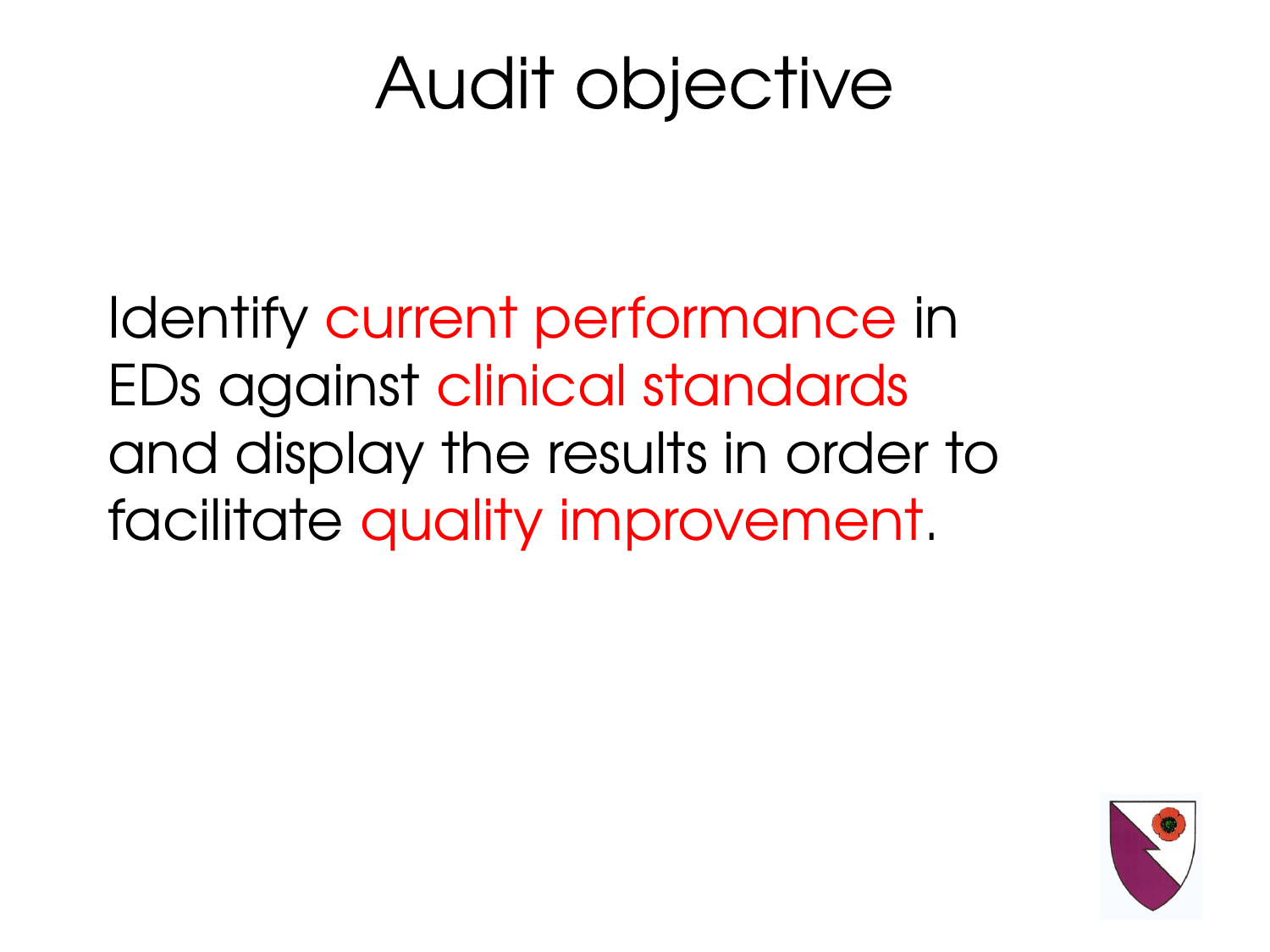

# Audit objective
Identify current performance in EDs against clinical standards and display the results in order to facilitate quality improvement.